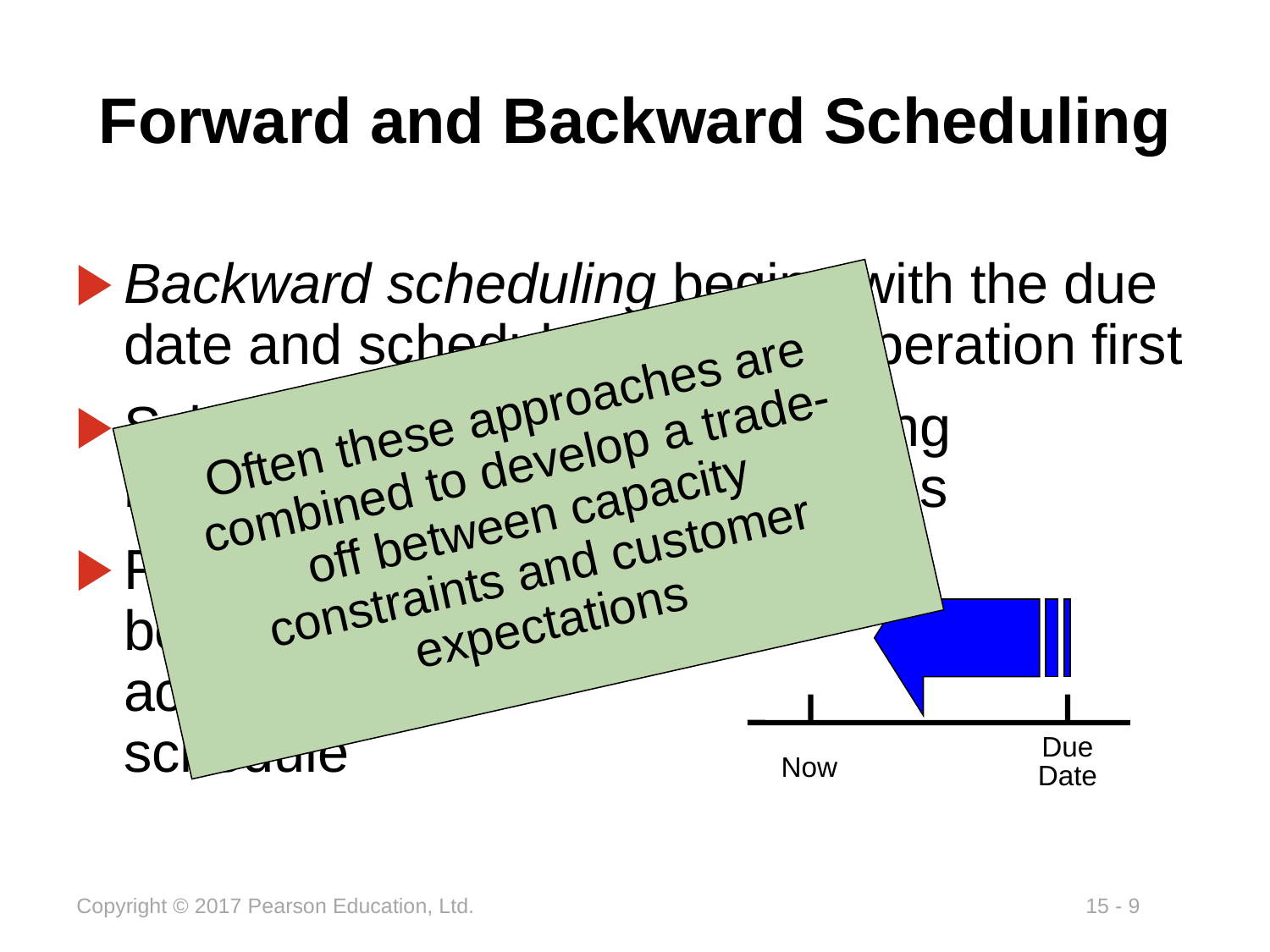

# Forward and Backward Scheduling
Backward scheduling begins with the due date and schedules the final operation first
Schedule is produced by working backwards though the processes
Resources may not
be available to
accomplish the
schedule

Often these approaches are combined to develop a trade-off between capacity constraints and customer expectations

Due Date
Now